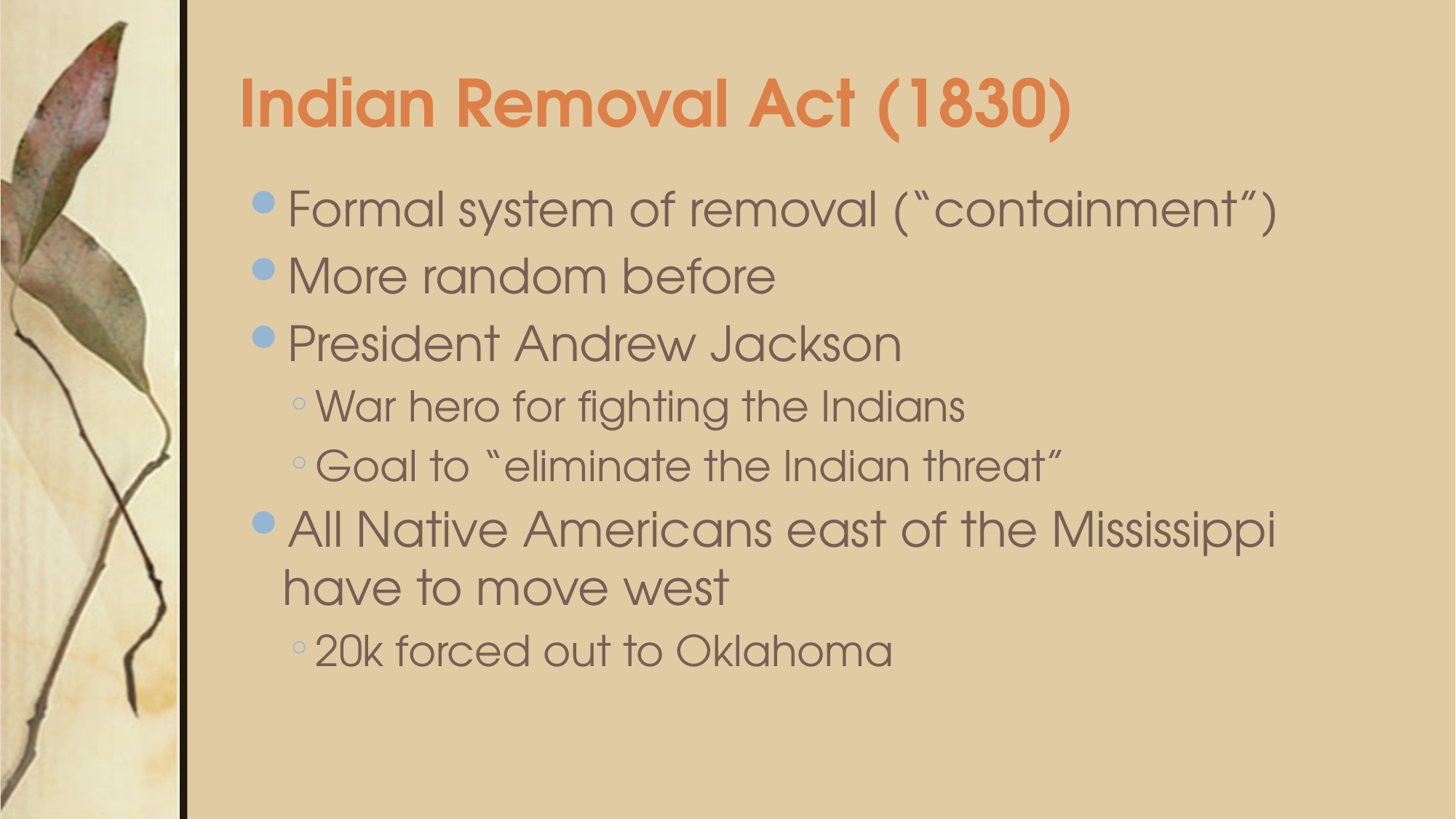

# Indian Removal Act (1830)
Formal system of removal (“containment”)
More random before
President Andrew Jackson
War hero for fighting the Indians
Goal to “eliminate the Indian threat”
All Native Americans east of the Mississippi have to move west
20k forced out to Oklahoma